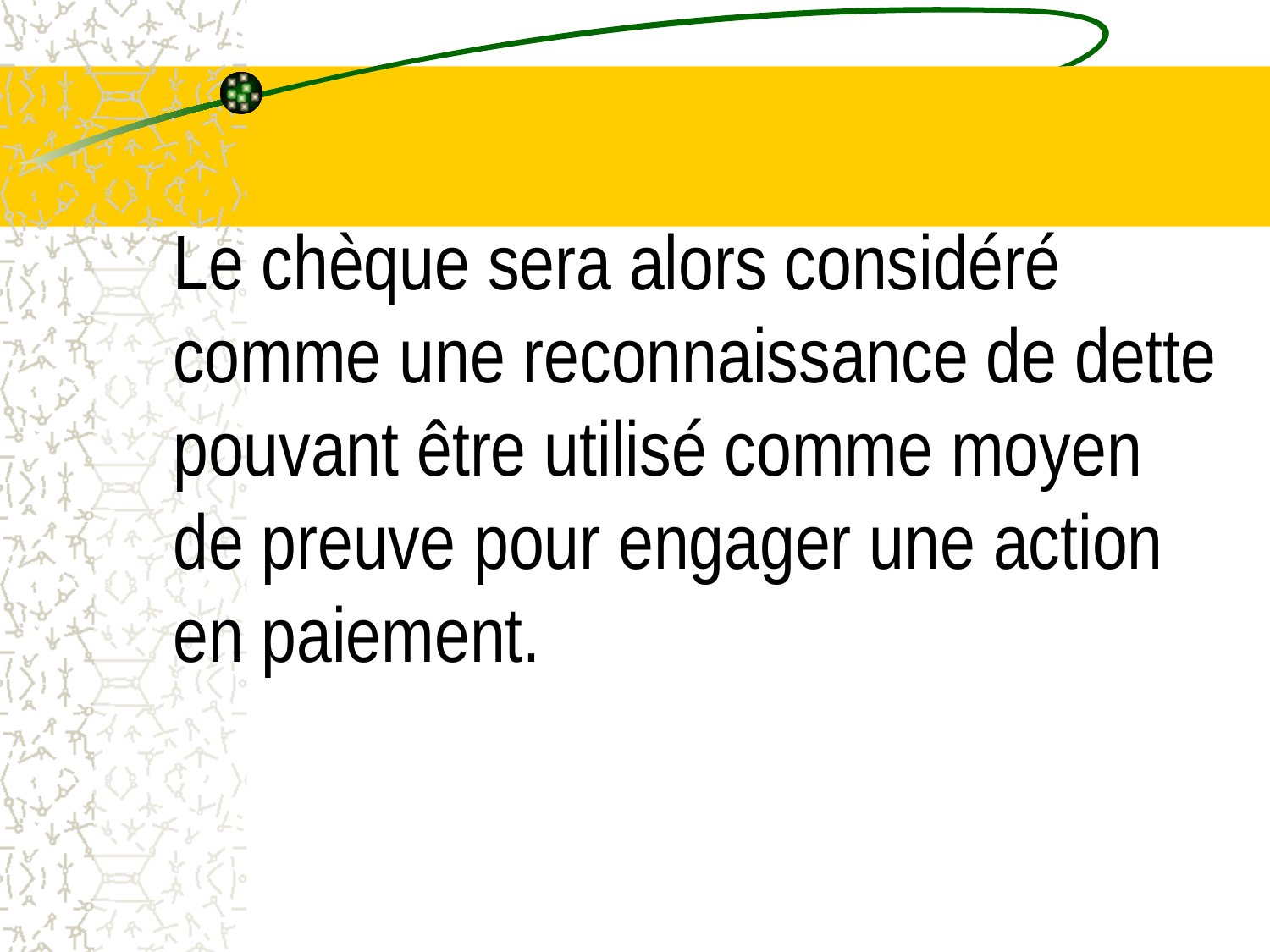

# Le chèque sera alors considéré comme une reconnaissance de dette pouvant être utilisé comme moyen de preuve pour engager une action en paiement.